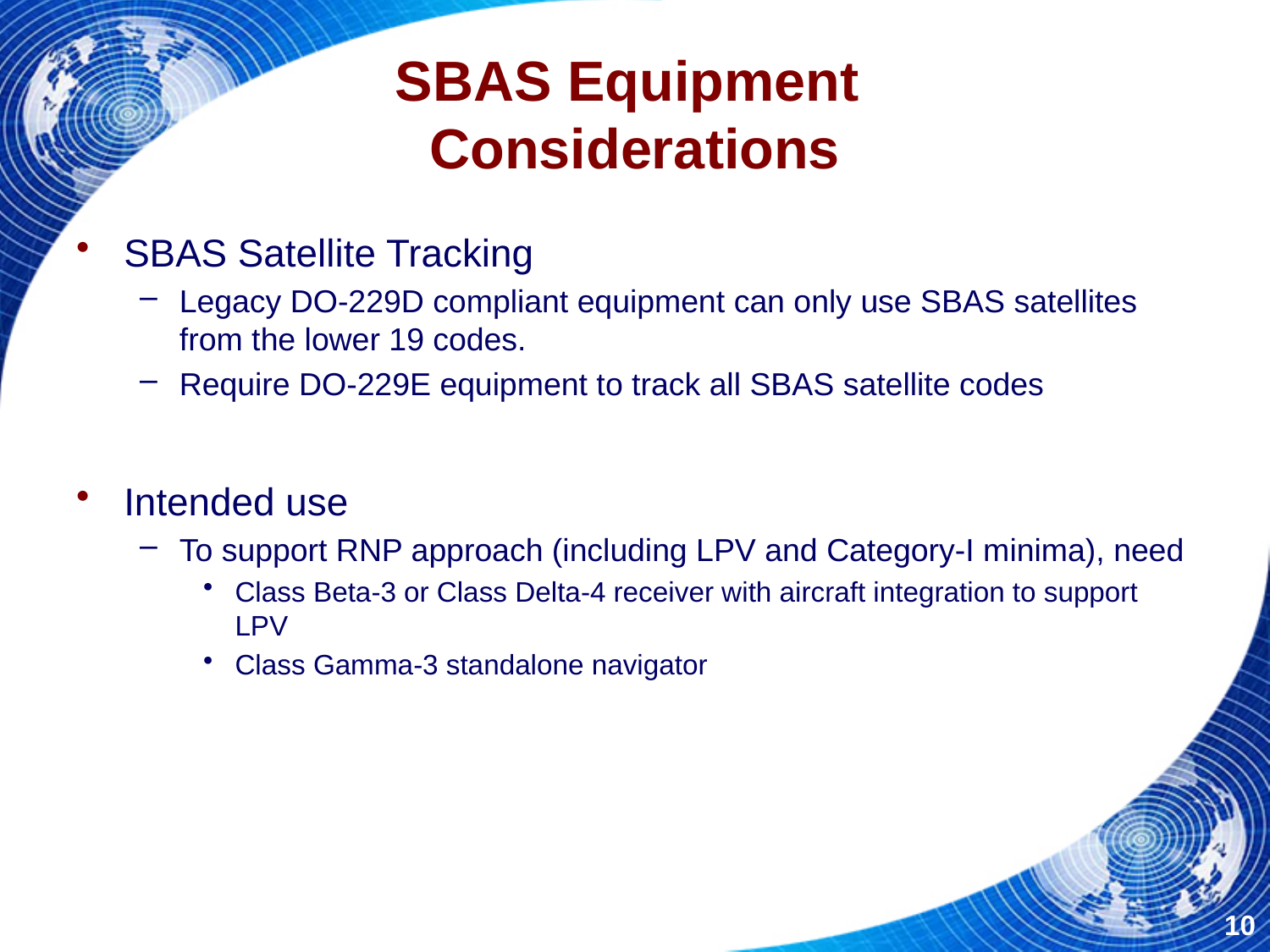

# SBAS Equipment Considerations
SBAS Satellite Tracking
Legacy DO-229D compliant equipment can only use SBAS satellites from the lower 19 codes.
Require DO-229E equipment to track all SBAS satellite codes

Intended use
To support RNP approach (including LPV and Category-I minima), need
Class Beta-3 or Class Delta-4 receiver with aircraft integration to support LPV
Class Gamma-3 standalone navigator

10